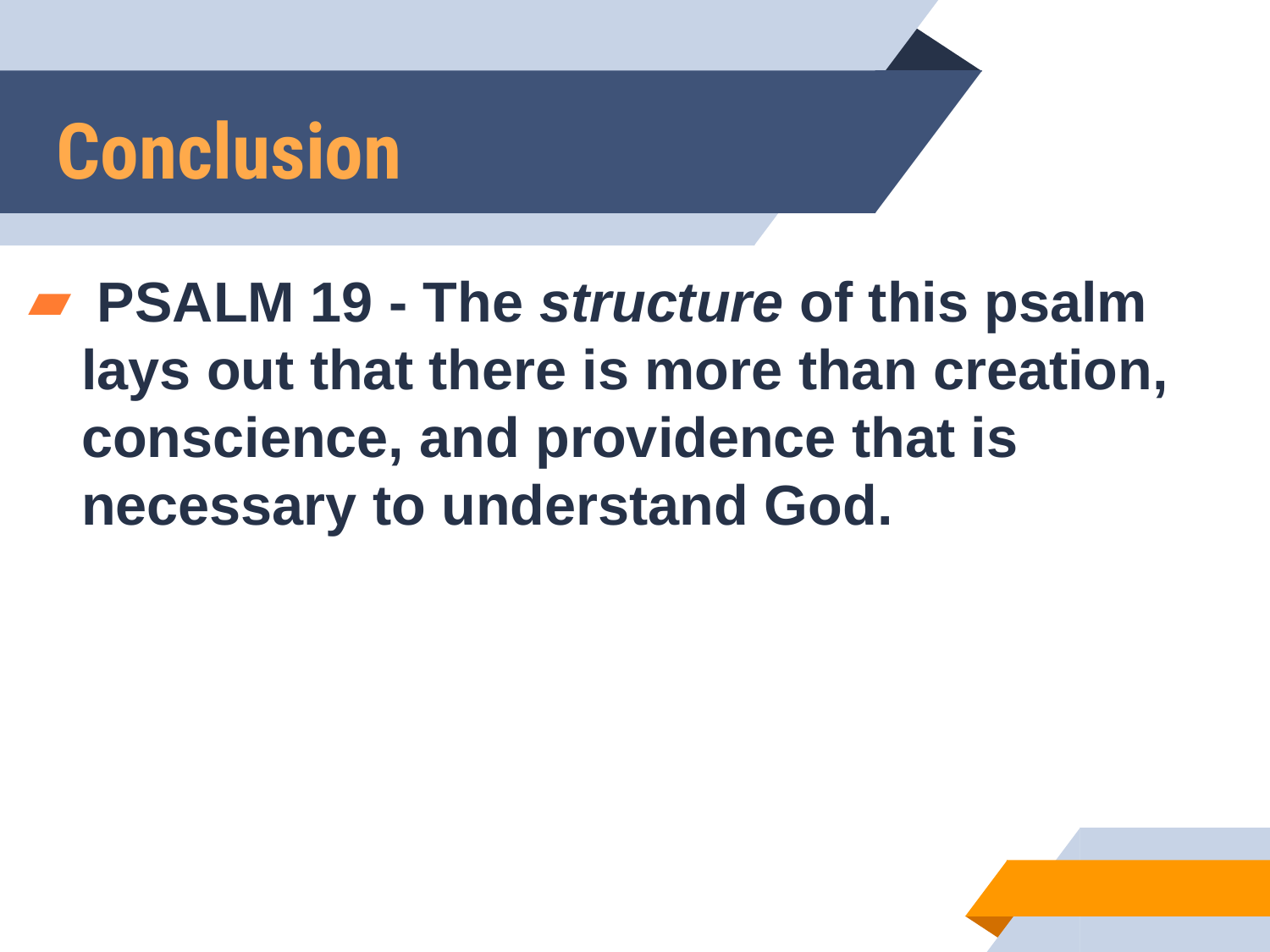

# Conclusion
 PSALM 19 - The structure of this psalm lays out that there is more than creation, conscience, and providence that is necessary to understand God.

65